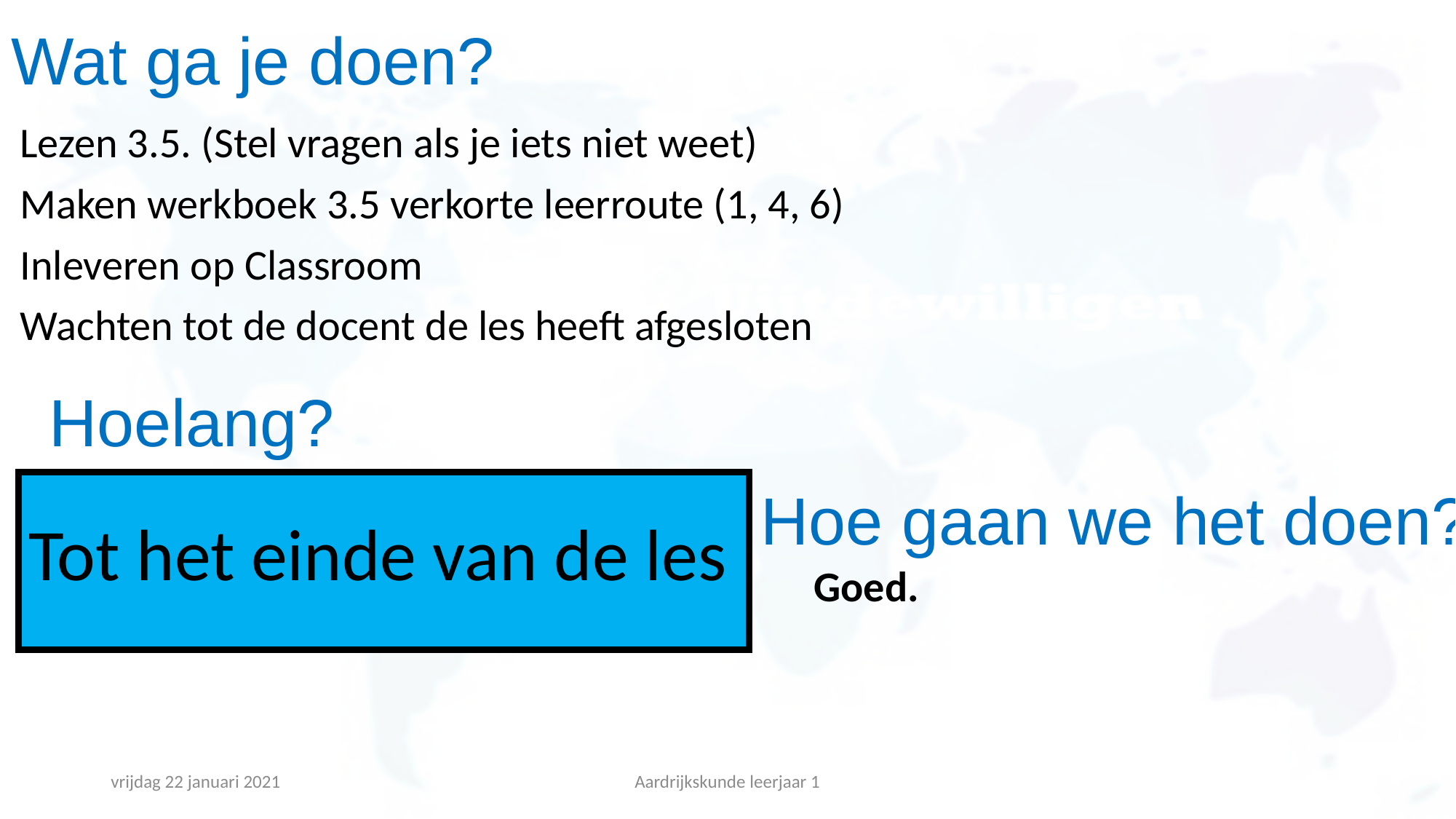

Wat ga je doen?
Lezen 3.5. (Stel vragen als je iets niet weet)
Maken werkboek 3.5 verkorte leerroute (1, 4, 6)
Inleveren op Classroom
Wachten tot de docent de les heeft afgesloten
Hoelang?
# Hoe gaan we het doen?

Tot het einde van de les
Goed.
vrijdag 22 januari 2021
Aardrijkskunde leerjaar 1